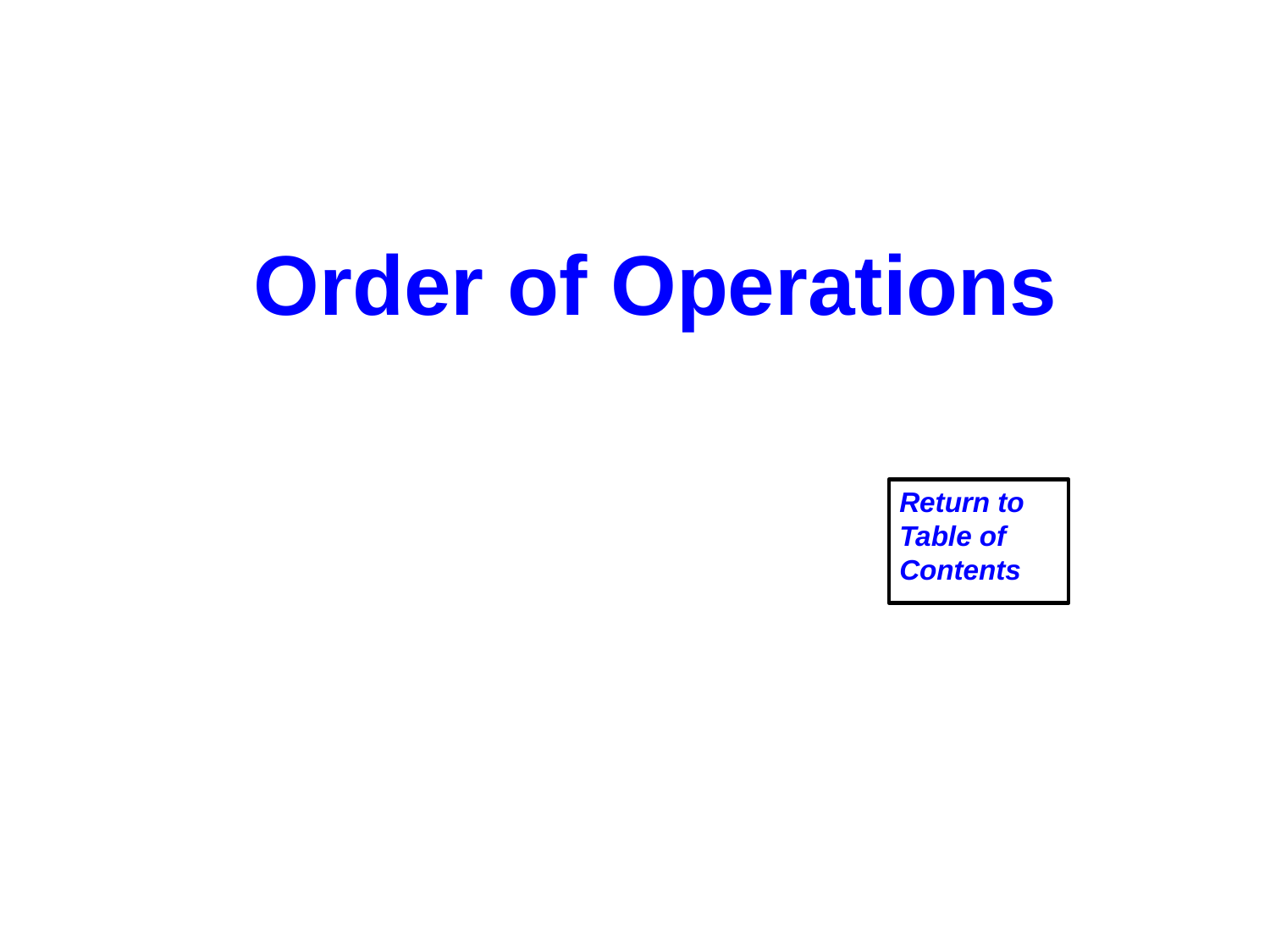

Order of Operations
Return to Table of Contents